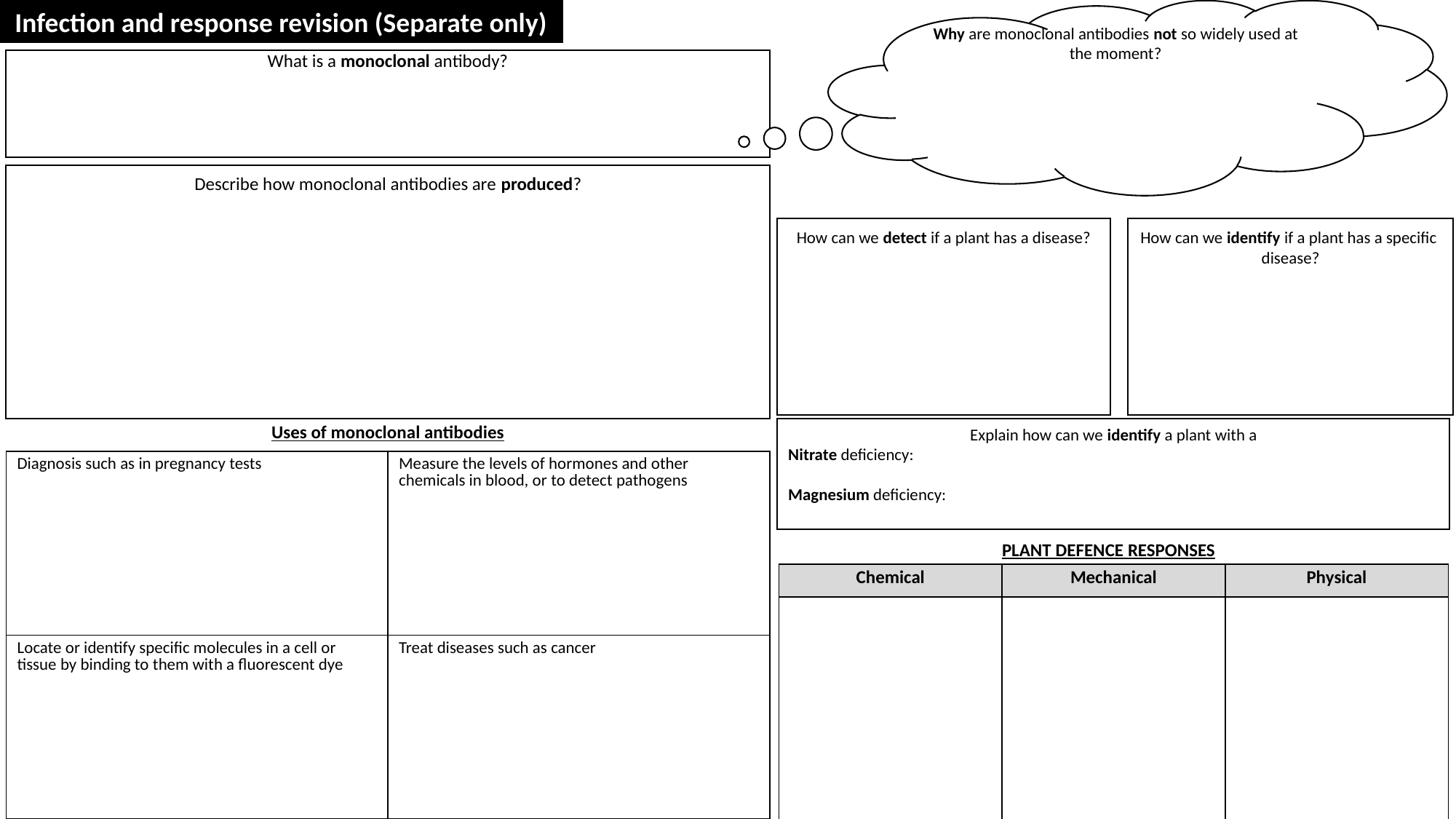

Infection and response revision (Separate only)
Why are monoclonal antibodies not so widely used at the moment?

What is a monoclonal antibody?

Describe how monoclonal antibodies are produced?

How can we detect if a plant has a disease?

How can we identify if a plant has a specific  disease?

Uses of monoclonal antibodies
Explain how can we identify a plant with a
Nitrate deficiency:

Magnesium deficiency:

| Diagnosis such as in pregnancy tests | Measure the levels of hormones and other chemicals in blood, or to detect pathogens |
| --- | --- |
| Locate or identify specific molecules in a cell or tissue by binding to them with a fluorescent dye | Treat diseases such as cancer |
PLANT DEFENCE RESPONSES
| Chemical | Mechanical | Physical |
| --- | --- | --- |
|  |  |  |